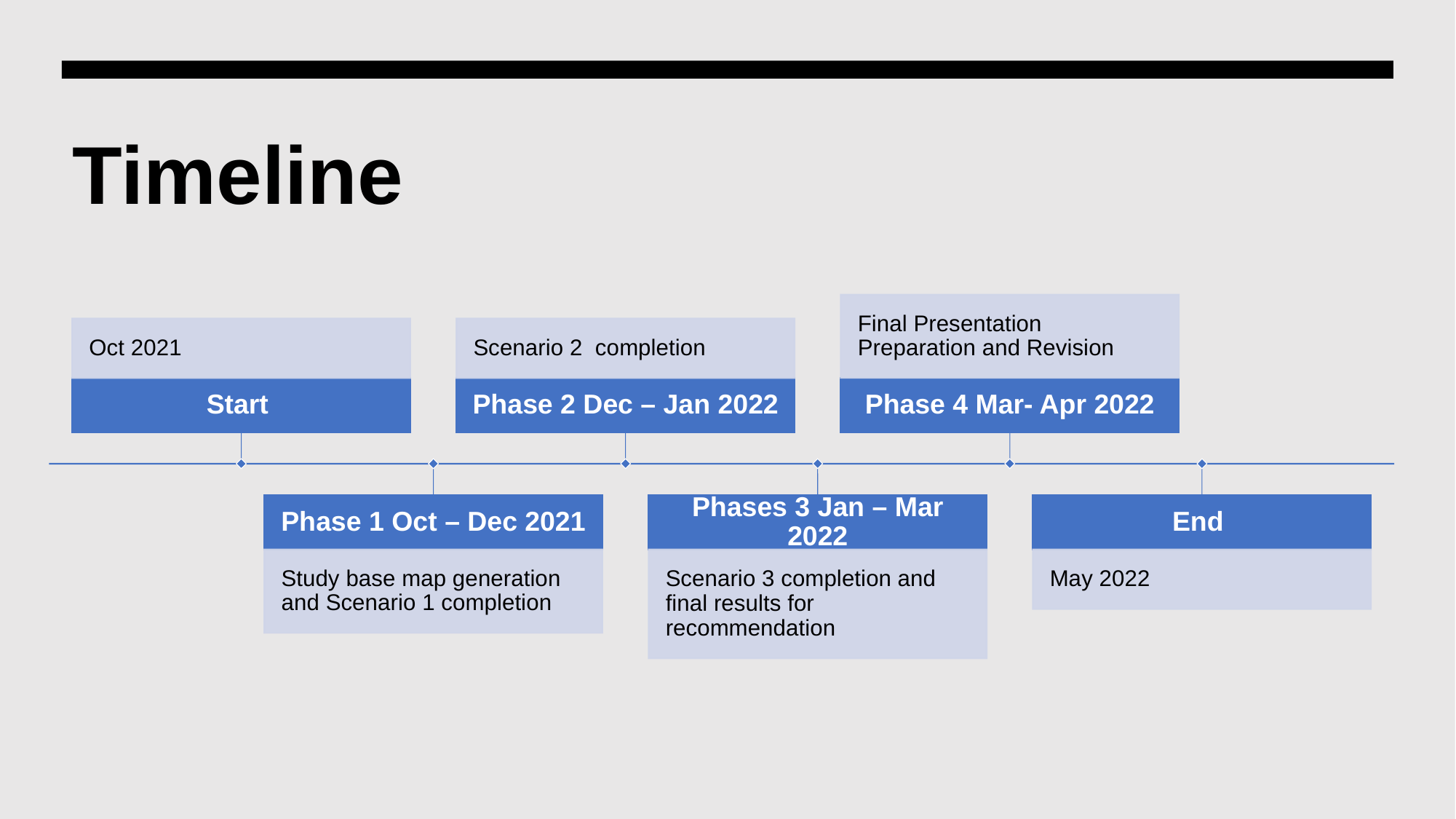

# Timeline
Start
Oct 2021
Phase 1 Oct – Dec 2021
Study base map generation and Scenario 1 completion
Phase 2 Dec – Jan 2022
Scenario 2  completion
Phases 3 Jan – Mar 2022
Scenario 3 completion and final results for recommendation
Phase 4 Mar- Apr 2022
Final Presentation Preparation and Revision
End
May 2022